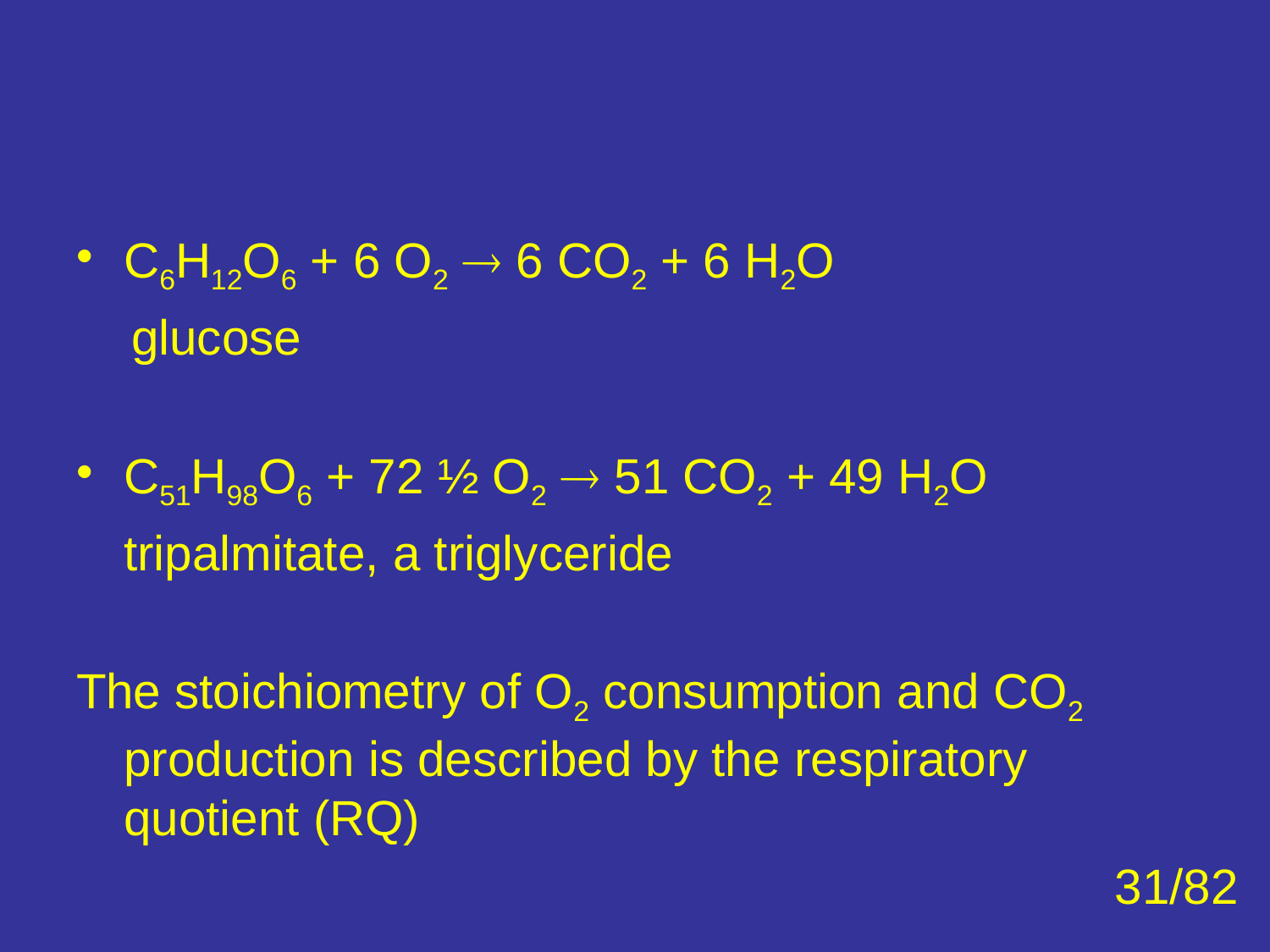

#
C6H12O6 + 6 O2 → 6 CO2 + 6 H2O
    glucose

C51H98O6 + 72 ½ O2 → 51 CO2 + 49 H2O
	tripalmitate, a triglyceride

The stoichiometry of O2 consumption and CO2 production is described by the respiratory quotient (RQ)
31/82